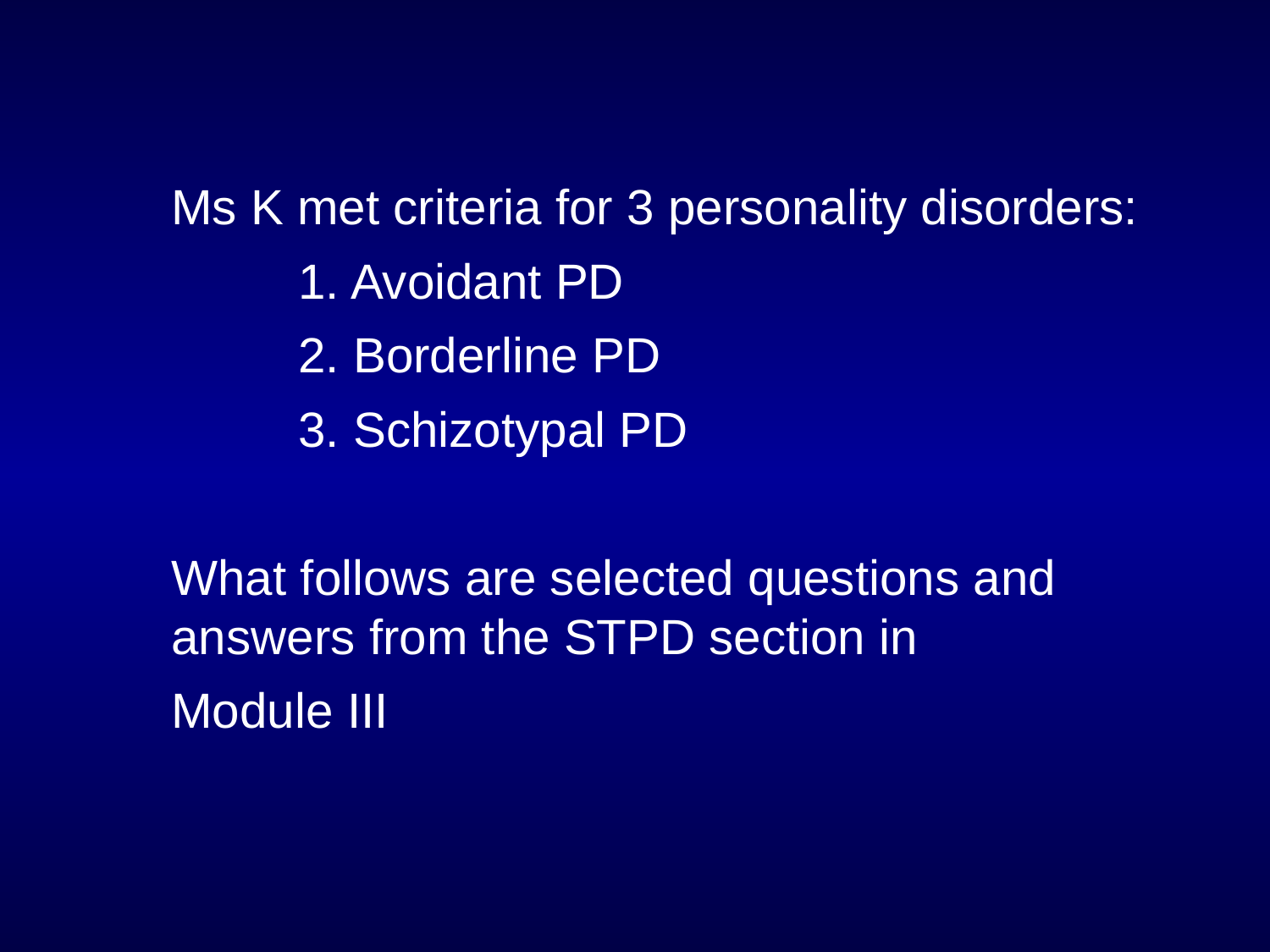

Ms K met criteria for 3 personality disorders:
	1. Avoidant PD
	2. Borderline PD
	3. Schizotypal PD

What follows are selected questions and answers from the STPD section in
Module III